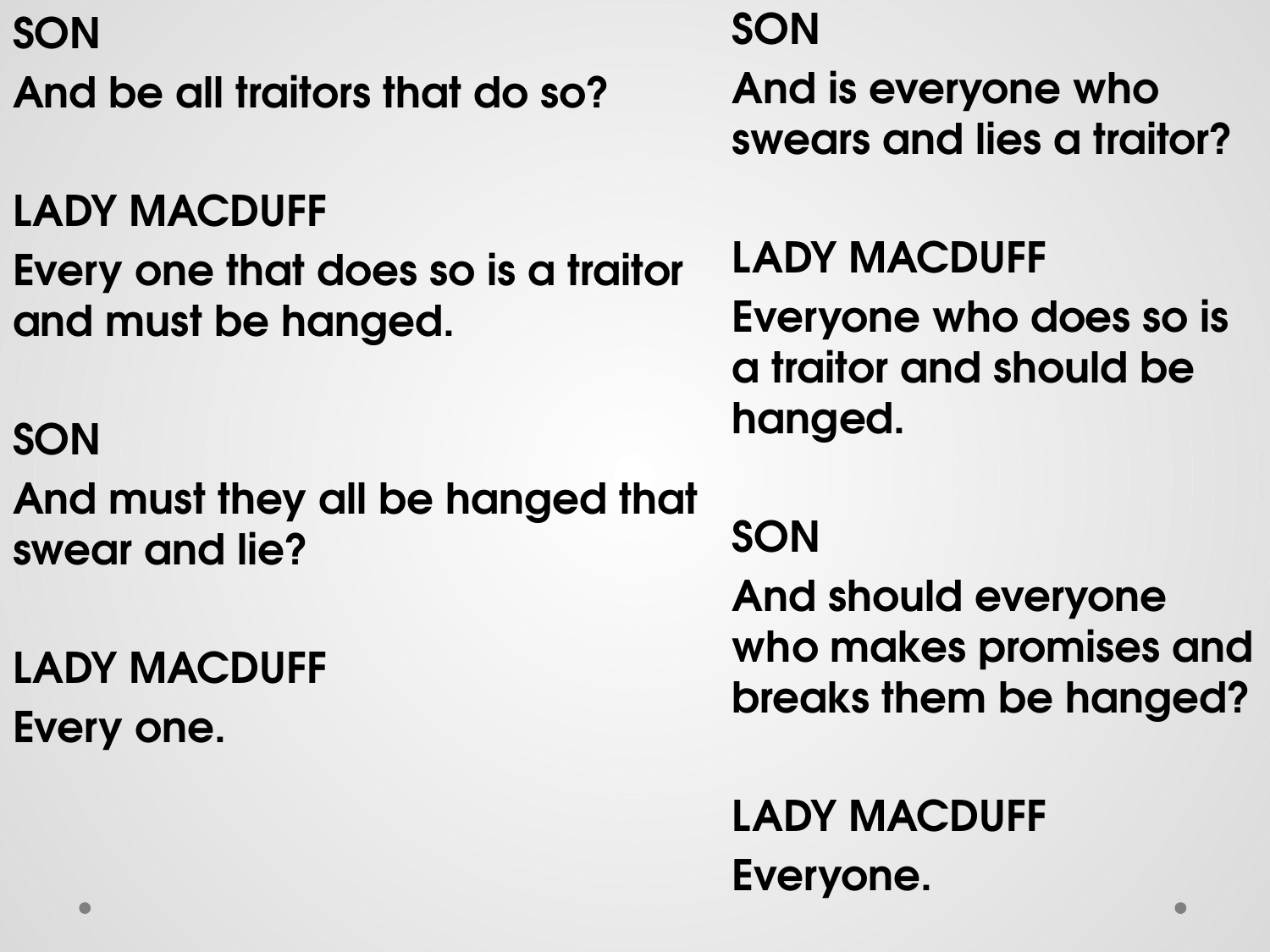

SON
And be all traitors that do so?

LADY MACDUFF
Every one that does so is a traitor and must be hanged.

SON
And must they all be hanged that swear and lie?

LADY MACDUFF
Every one.
SON
And is everyone who swears and lies a traitor?

LADY MACDUFF
Everyone who does so is a traitor and should be hanged.

SON
And should everyone who makes promises and breaks them be hanged?

LADY MACDUFF
Everyone.